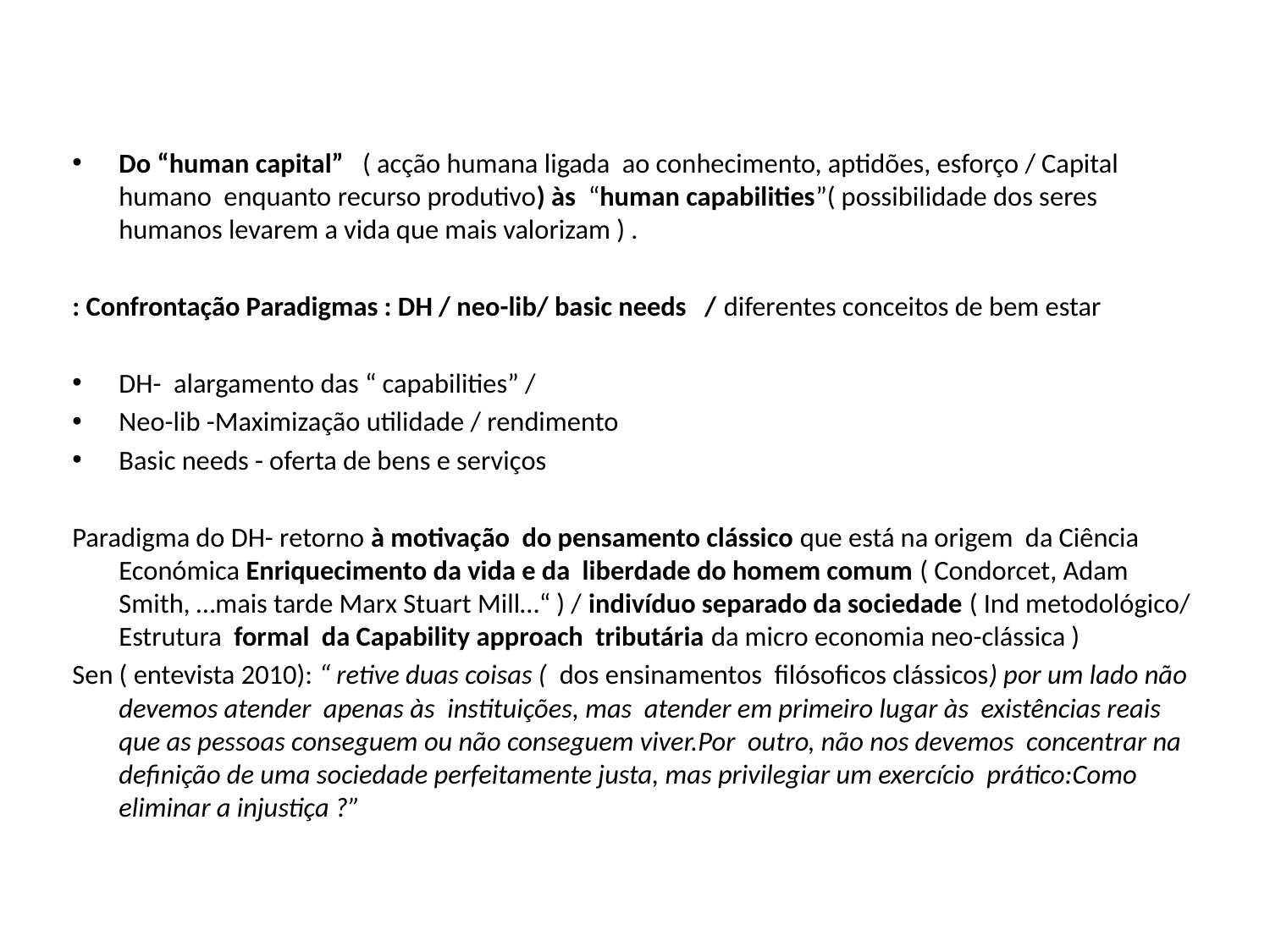

#
Do “human capital”   ( acção humana ligada  ao conhecimento, aptidões, esforço / Capital humano  enquanto recurso produtivo) às  “human capabilities”( possibilidade dos seres humanos levarem a vida que mais valorizam ) .

: Confrontação Paradigmas : DH / neo-lib/ basic needs   / diferentes conceitos de bem estar

DH-  alargamento das “ capabilities” /
Neo-lib -Maximização utilidade / rendimento
Basic needs - oferta de bens e serviços

Paradigma do DH- retorno à motivação  do pensamento clássico que está na origem  da Ciência Económica Enriquecimento da vida e da  liberdade do homem comum ( Condorcet, Adam Smith, …mais tarde Marx Stuart Mill…“ ) / indivíduo separado da sociedade ( Ind metodológico/ Estrutura  formal  da Capability approach  tributária da micro economia neo-clássica )
Sen ( entevista 2010): “ retive duas coisas (  dos ensinamentos  filósoficos clássicos) por um lado não devemos atender  apenas às  instituições, mas  atender em primeiro lugar às  existências reais que as pessoas conseguem ou não conseguem viver.Por  outro, não nos devemos  concentrar na definição de uma sociedade perfeitamente justa, mas privilegiar um exercício  prático:Como eliminar a injustiça ?”